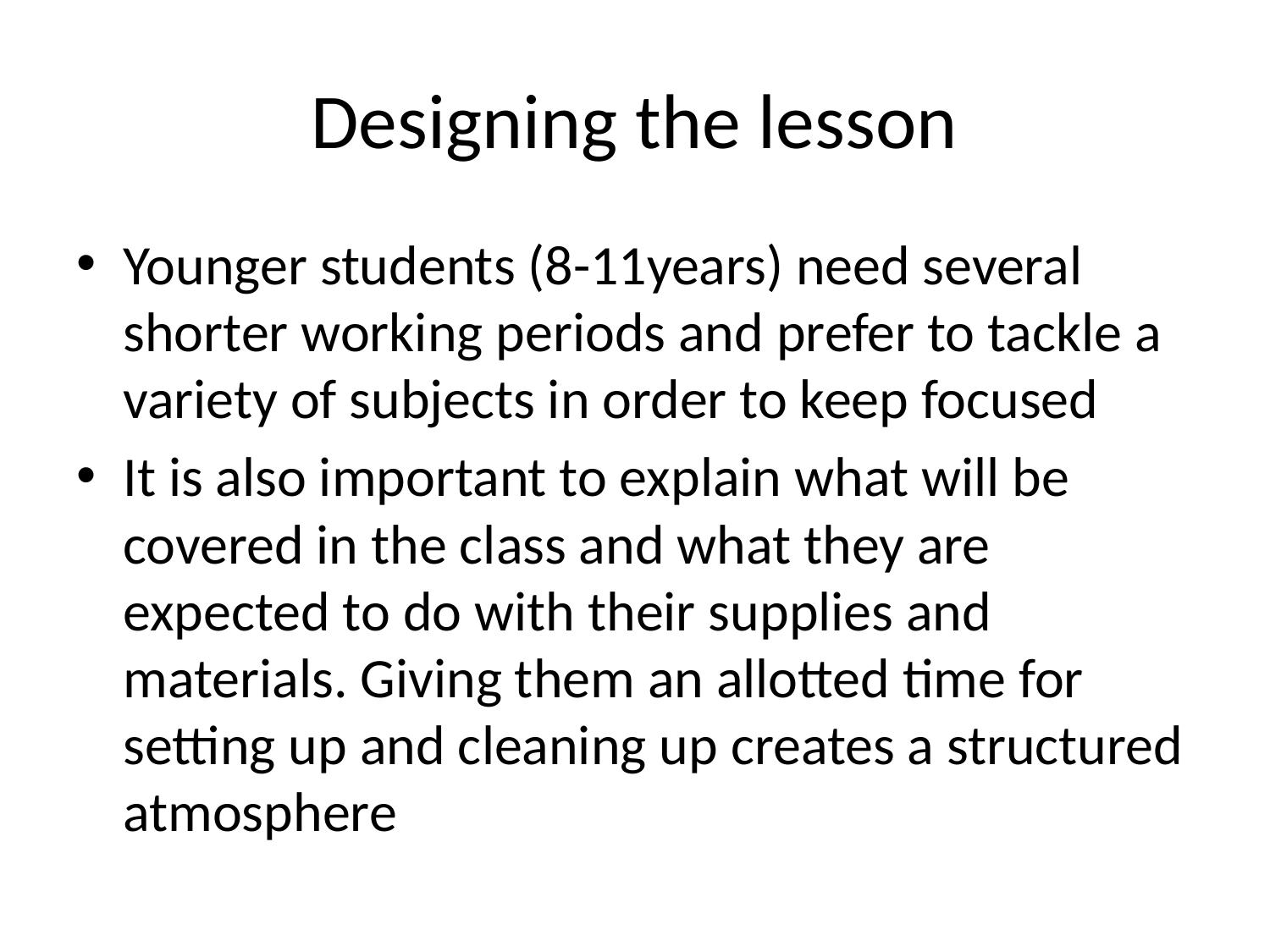

# Designing the lesson
Younger students (8-11years) need several shorter working periods and prefer to tackle a variety of subjects in order to keep focused
It is also important to explain what will be covered in the class and what they are expected to do with their supplies and materials. Giving them an allotted time for setting up and cleaning up creates a structured atmosphere